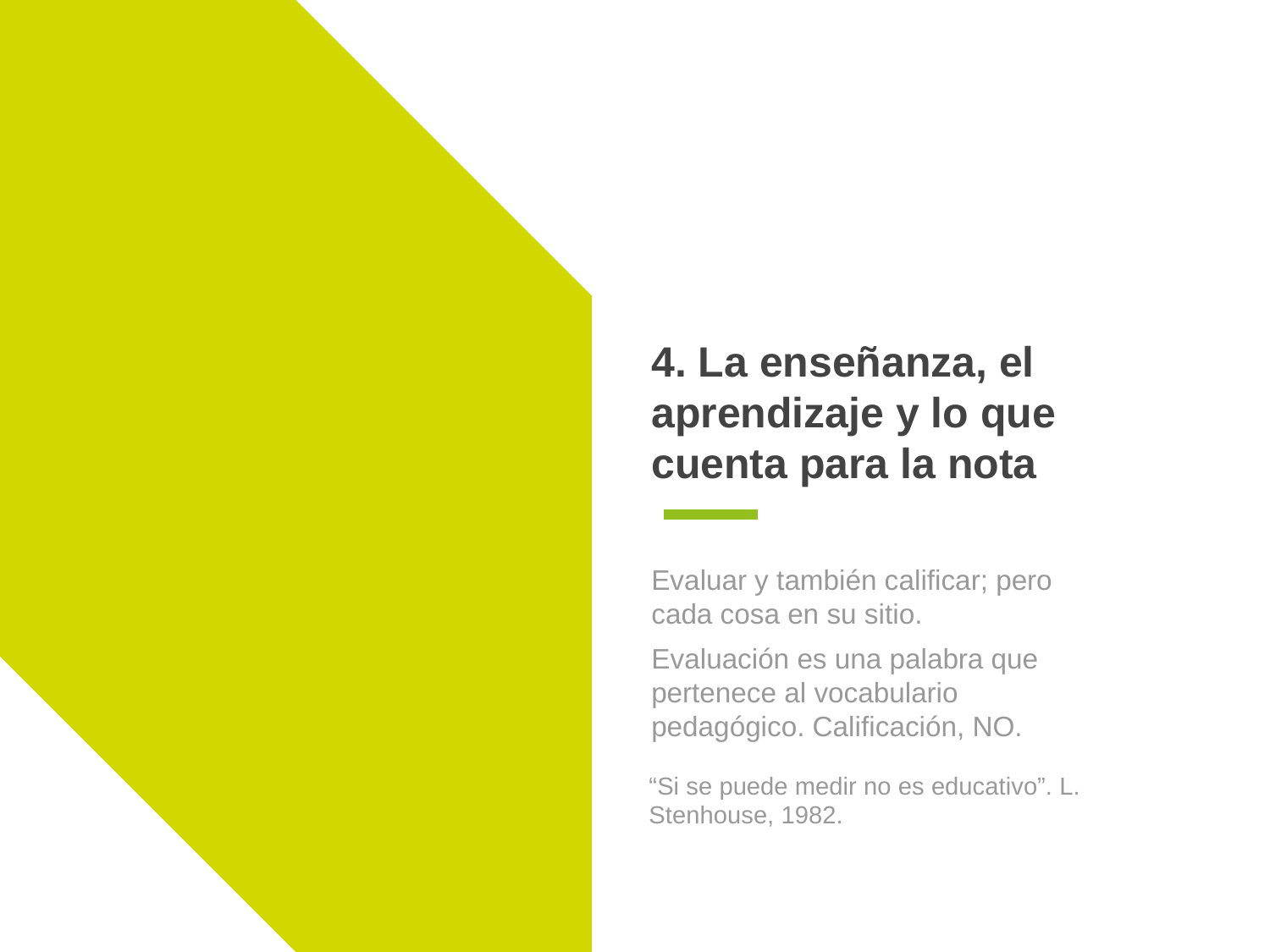

# 4. La enseñanza, el aprendizaje y lo que cuenta para la nota
Evaluar y también calificar; pero cada cosa en su sitio.
Evaluación es una palabra que pertenece al vocabulario pedagógico. Calificación, NO.

“Si se puede medir no es educativo”. L. Stenhouse, 1982.